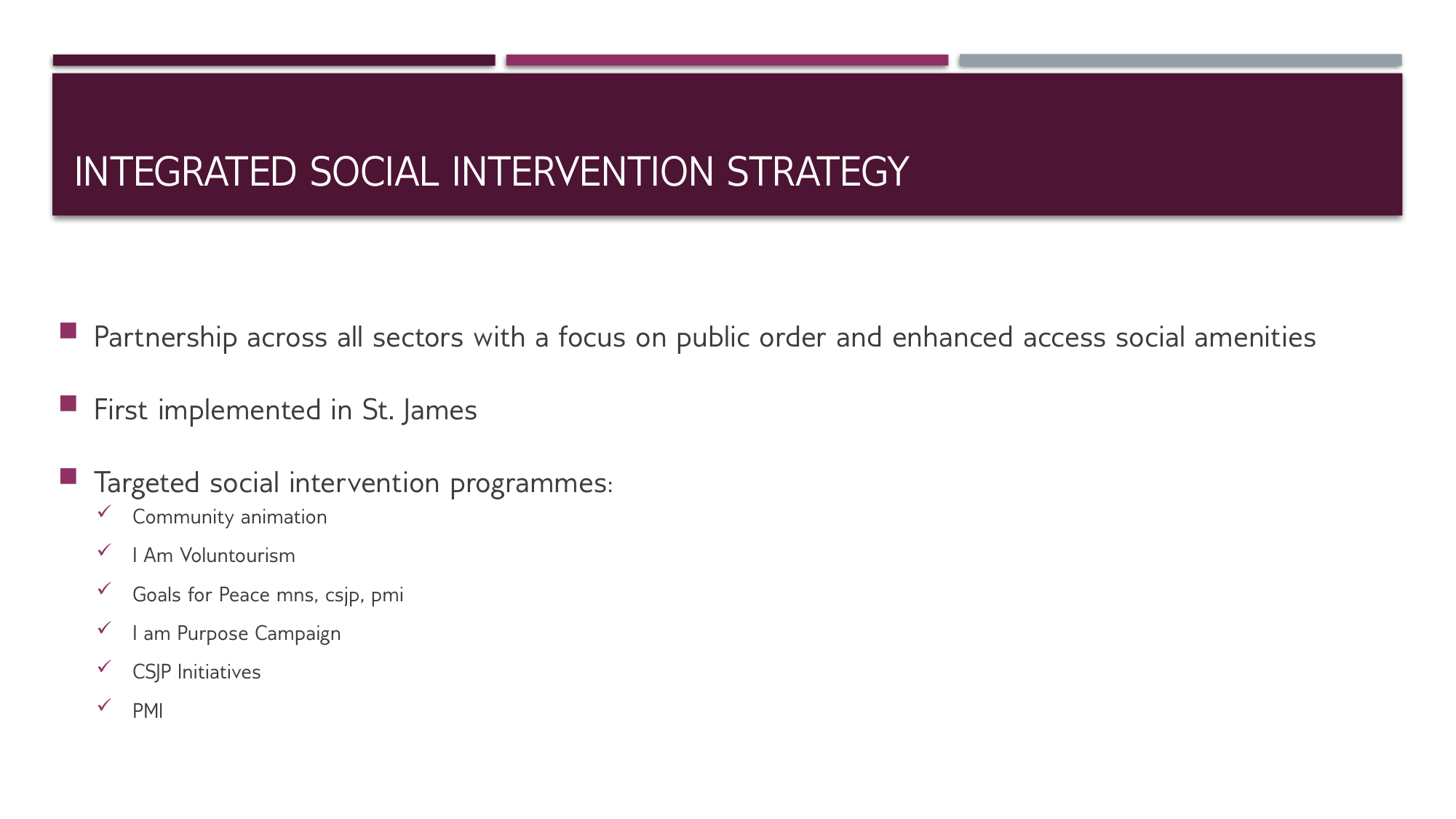

# Integrated Social Intervention Strategy

Partnership across all sectors with a focus on public order and enhanced access social amenities

First implemented in St. James

Targeted social intervention programmes:
Community animation
I Am Voluntourism
Goals for Peace mns, csjp, pmi
I am Purpose Campaign
CSJP Initiatives
PMI